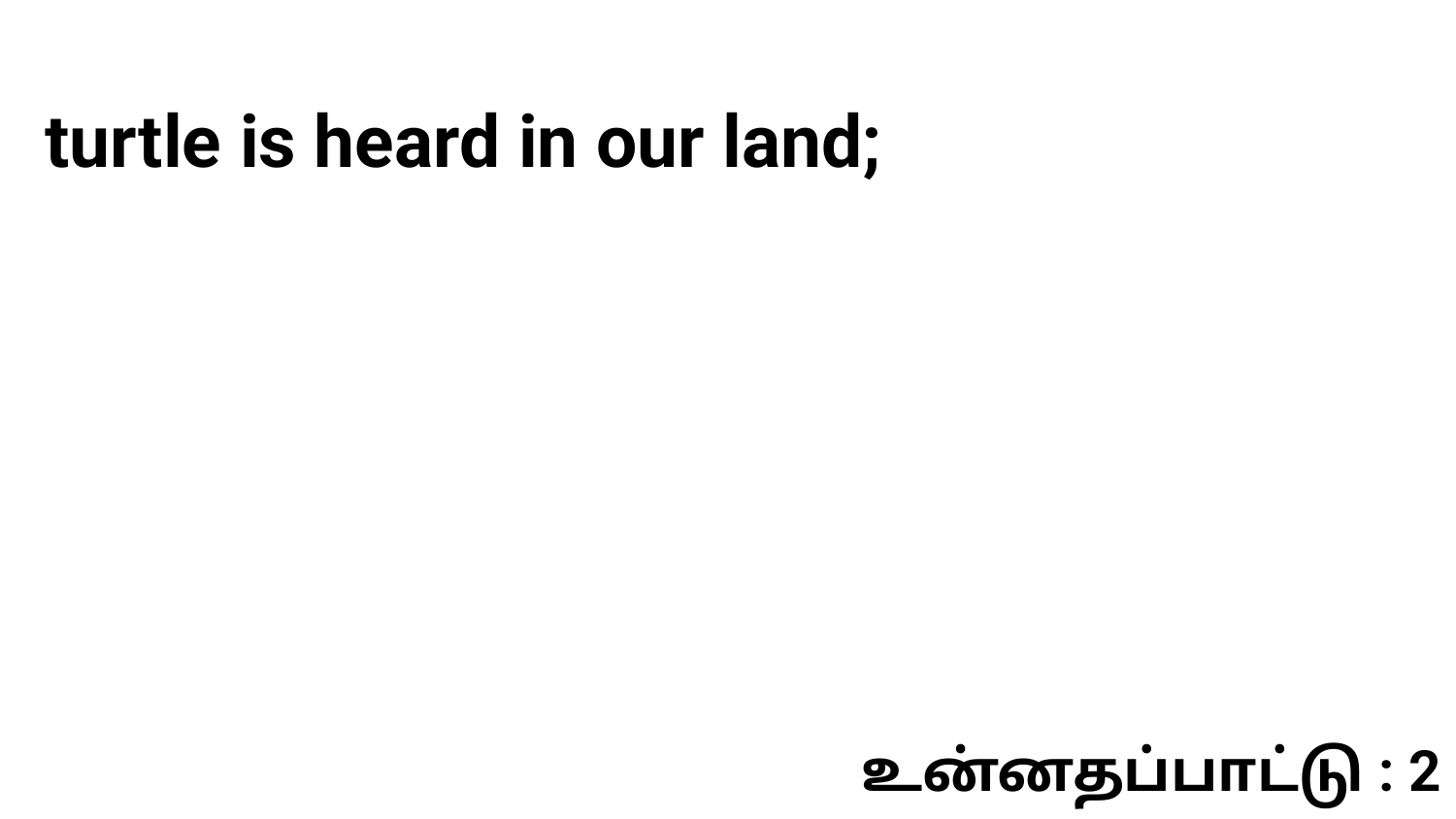

turtle is heard in our land;
உன்னதப்பாட்டு : 2